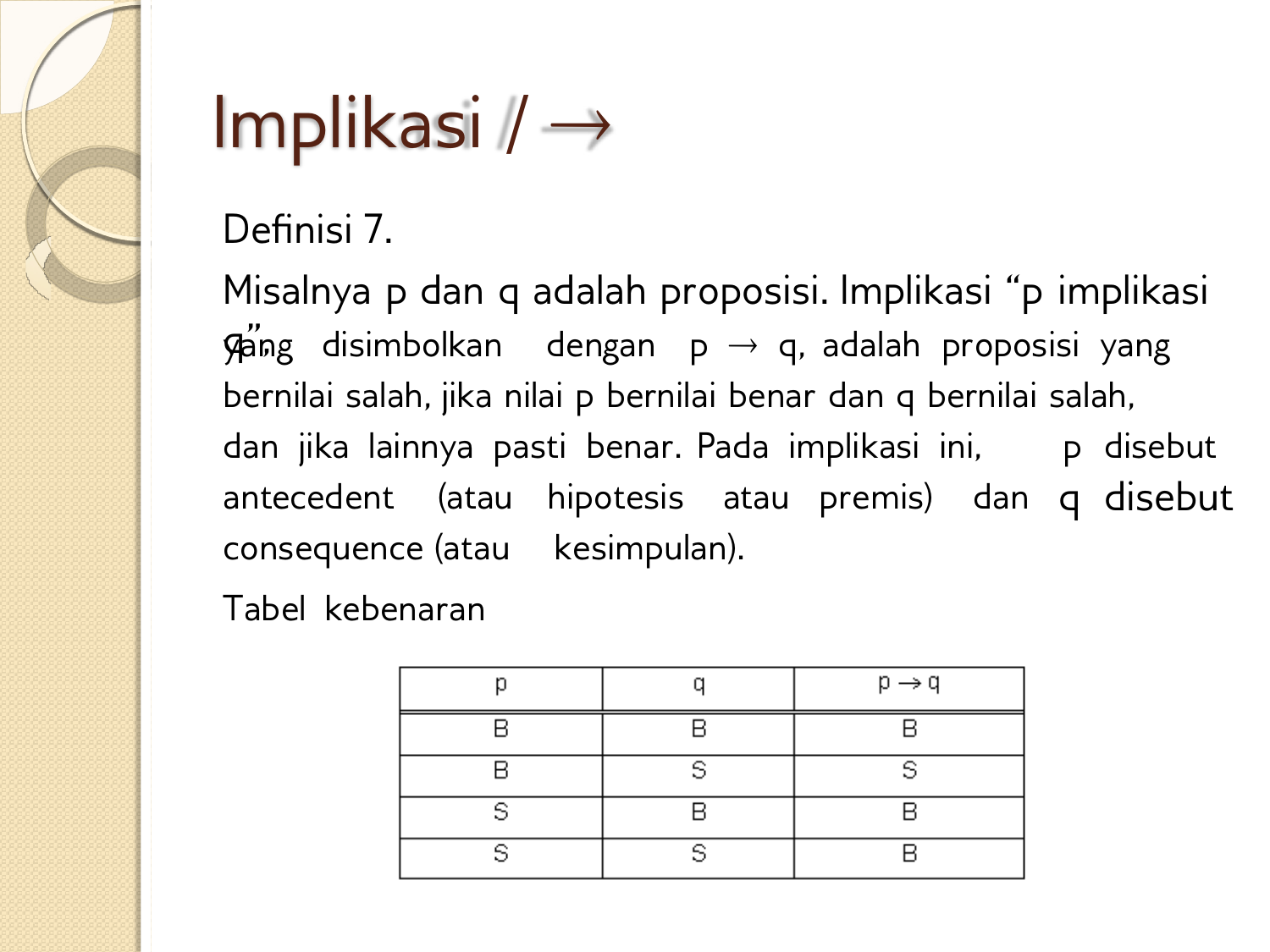

Implikasi / →
Definisi 7.
Misalnya p dan q adalah proposisi. Implikasi “p implikasi q”,

p  →  q, adalah  proposisi  yang
yang
disimbolkan
dengan
bernilai salah, jika nilai p bernilai benar dan q bernilai salah,
dan jika lainnya pasti benar. Pada implikasi ini,
p
q
disebut
disebut
antecedent
(atau
hipotesis
atau
premis)
dan
consequence (atau
kesimpulan).
Tabel
kebenaran